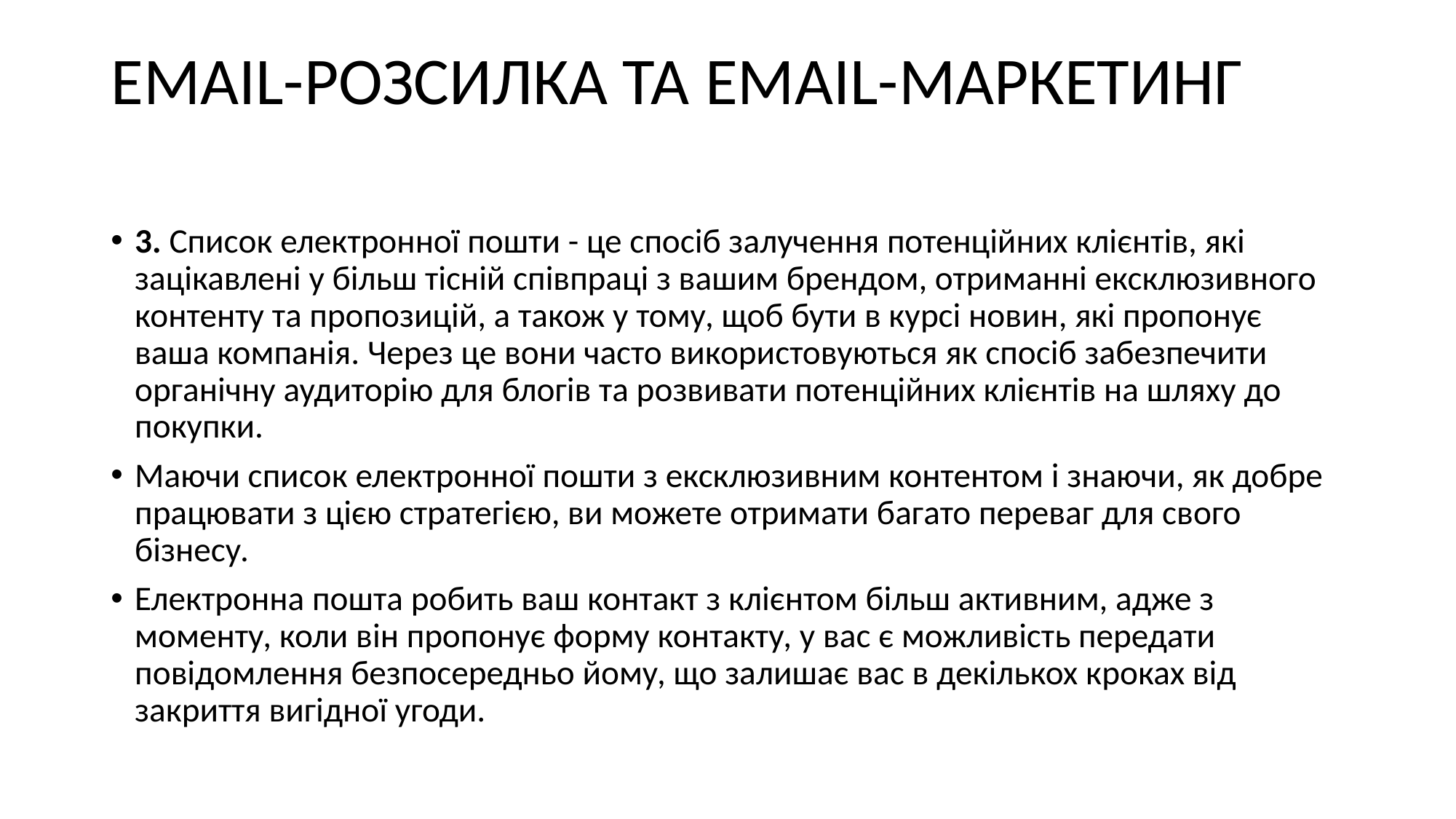

# EMAIL-РОЗСИЛКА ТА EMAIL-МАРКЕТИНГ
3. Список електронної пошти - це спосіб залучення потенційних клієнтів, які зацікавлені у більш тісній співпраці з вашим брендом, отриманні ексклюзивного контенту та пропозицій, а також у тому, щоб бути в курсі новин, які пропонує ваша компанія. Через це вони часто використовуються як спосіб забезпечити органічну аудиторію для блогів та розвивати потенційних клієнтів на шляху до покупки.
Маючи список електронної пошти з ексклюзивним контентом і знаючи, як добре працювати з цією стратегією, ви можете отримати багато переваг для свого бізнесу.
Електронна пошта робить ваш контакт з клієнтом більш активним, адже з моменту, коли він пропонує форму контакту, у вас є можливість передати повідомлення безпосередньо йому, що залишає вас в декількох кроках від закриття вигідної угоди.